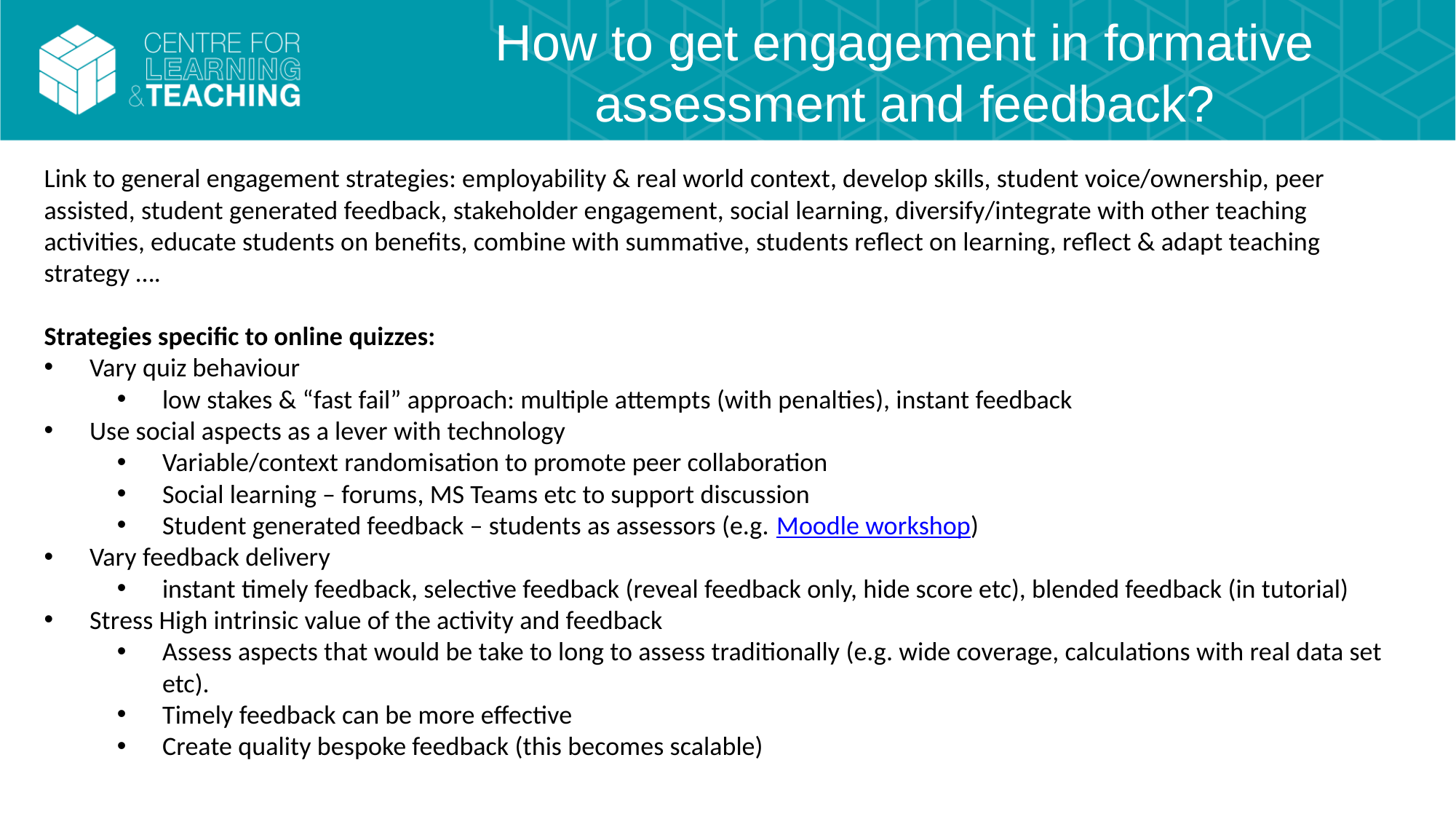

# How to get engagement in formative assessment and feedback?
Link to general engagement strategies: employability & real world context, develop skills, student voice/ownership, peer assisted, student generated feedback, stakeholder engagement, social learning, diversify/integrate with other teaching activities, educate students on benefits, combine with summative, students reflect on learning, reflect & adapt teaching strategy ….

Strategies specific to online quizzes:
Vary quiz behaviour
low stakes & “fast fail” approach: multiple attempts (with penalties), instant feedback
Use social aspects as a lever with technology
Variable/context randomisation to promote peer collaboration
Social learning – forums, MS Teams etc to support discussion
Student generated feedback – students as assessors (e.g. Moodle workshop)
Vary feedback delivery
instant timely feedback, selective feedback (reveal feedback only, hide score etc), blended feedback (in tutorial)
Stress High intrinsic value of the activity and feedback
Assess aspects that would be take to long to assess traditionally (e.g. wide coverage, calculations with real data set etc).
Timely feedback can be more effective
Create quality bespoke feedback (this becomes scalable)